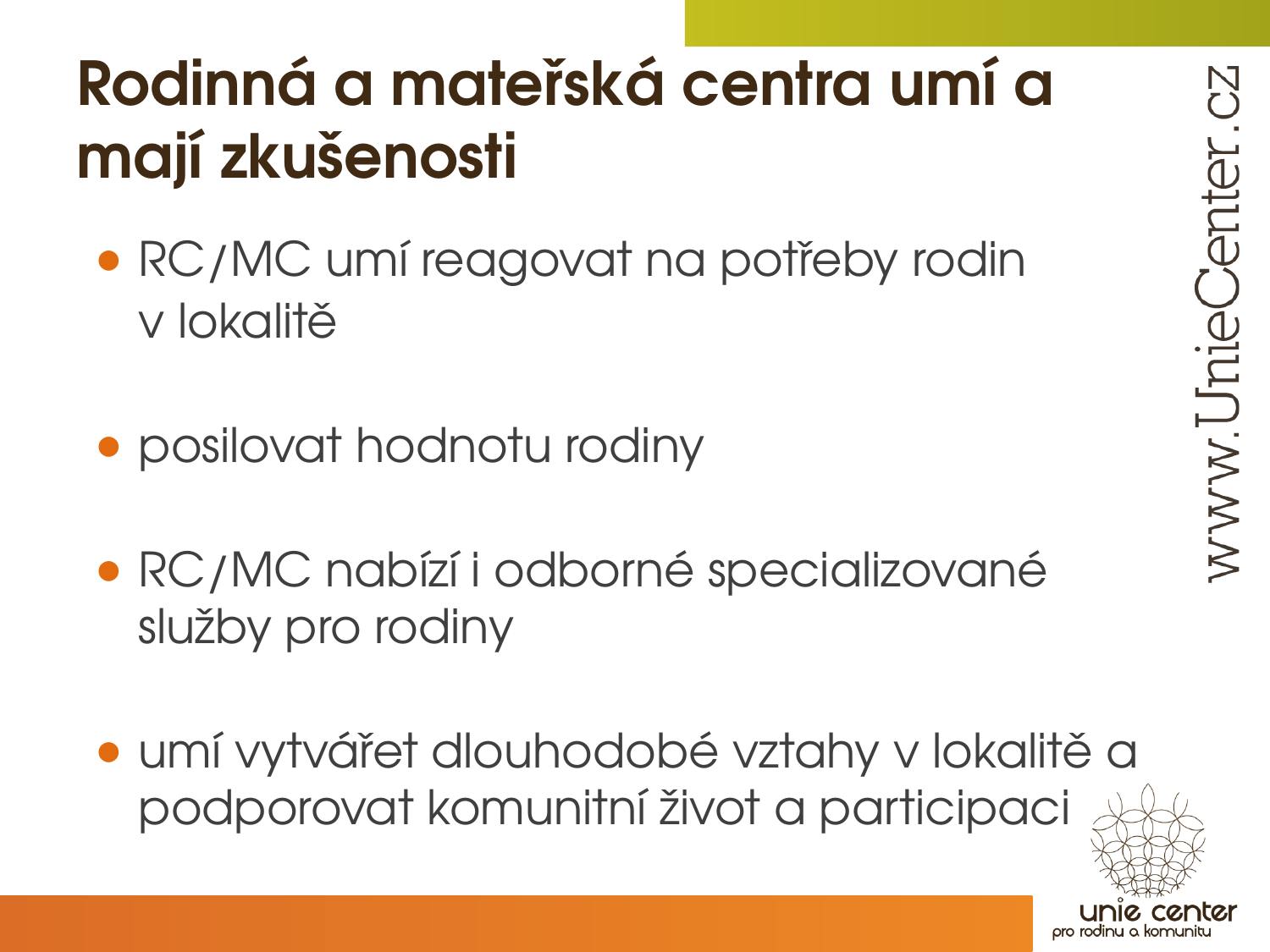

# Rodinná a mateřská centra umí a mají zkušenosti
RC/MC umí reagovat na potřeby rodin
v lokalitě

posilovat hodnotu rodiny

RC/MC nabízí i odborné specializované služby pro rodiny

umí vytvářet dlouhodobé vztahy v lokalitě a podporovat komunitní život a participaci